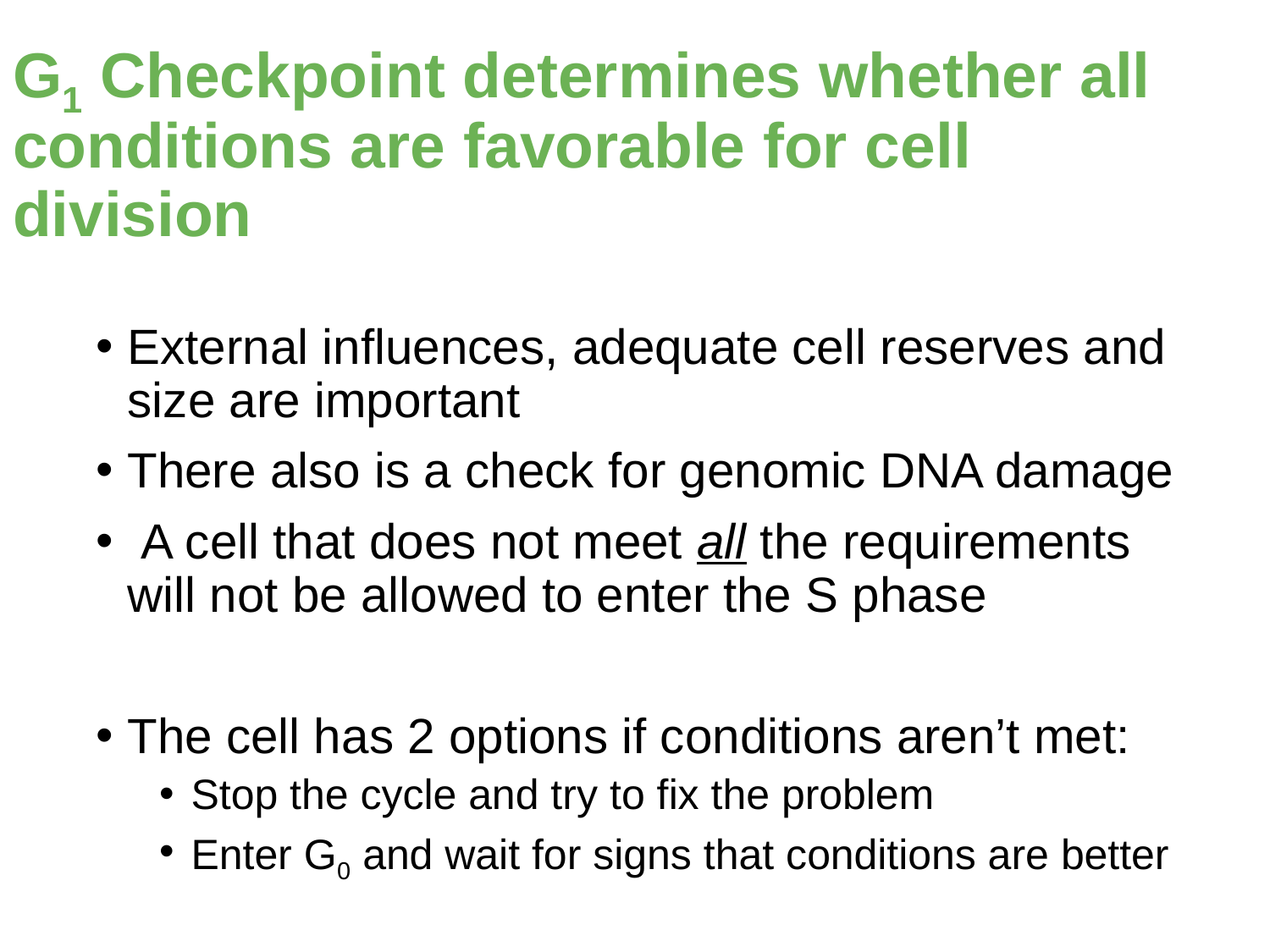

# G1 Checkpoint determines whether all conditions are favorable for cell division
External influences, adequate cell reserves and size are important
There also is a check for genomic DNA damage
 A cell that does not meet all the requirements will not be allowed to enter the S phase

The cell has 2 options if conditions aren’t met:
Stop the cycle and try to fix the problem
Enter G0 and wait for signs that conditions are better